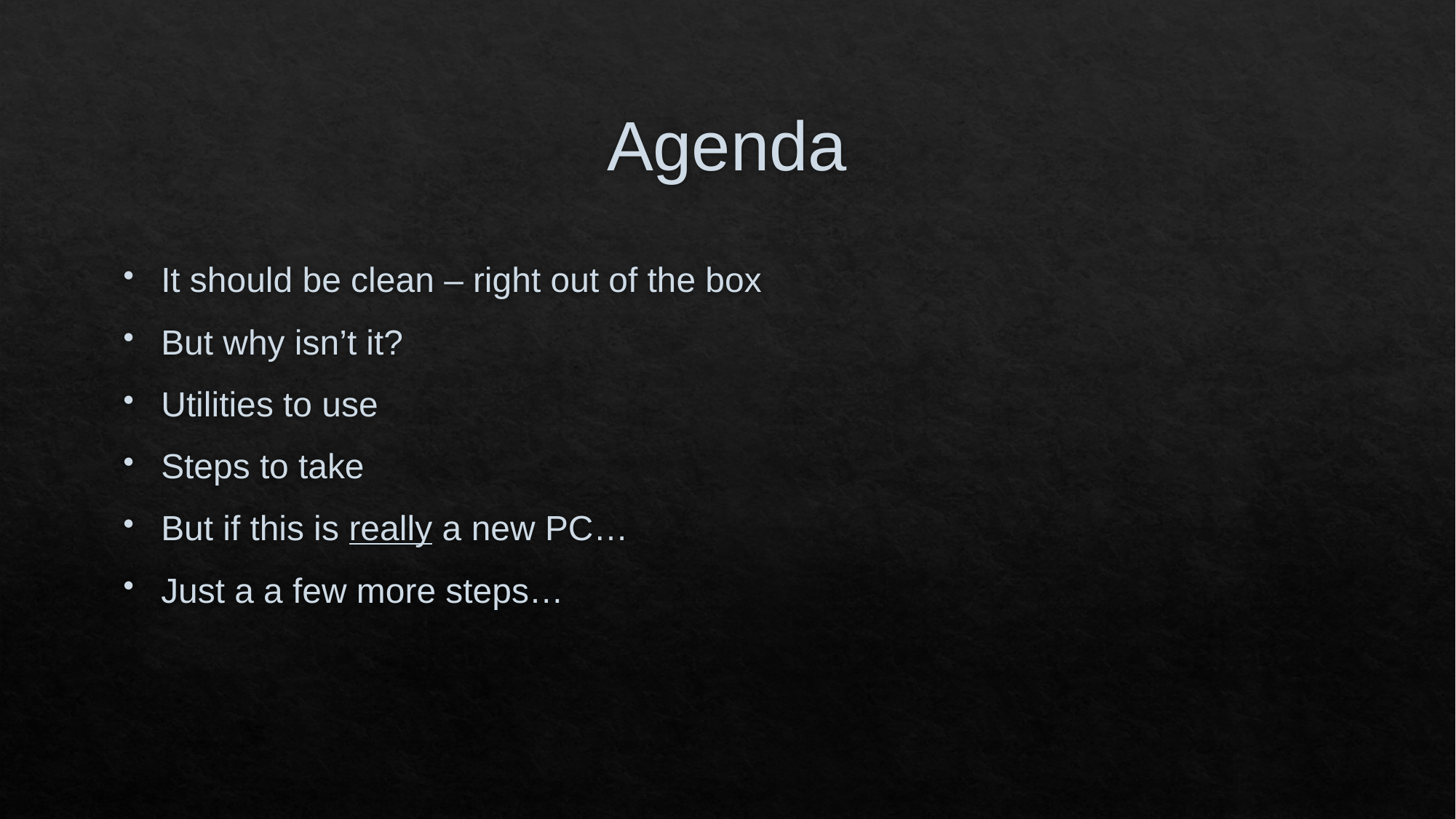

# Agenda
It should be clean – right out of the box
But why isn’t it?
Utilities to use
Steps to take
But if this is really a new PC…
Just a a few more steps…